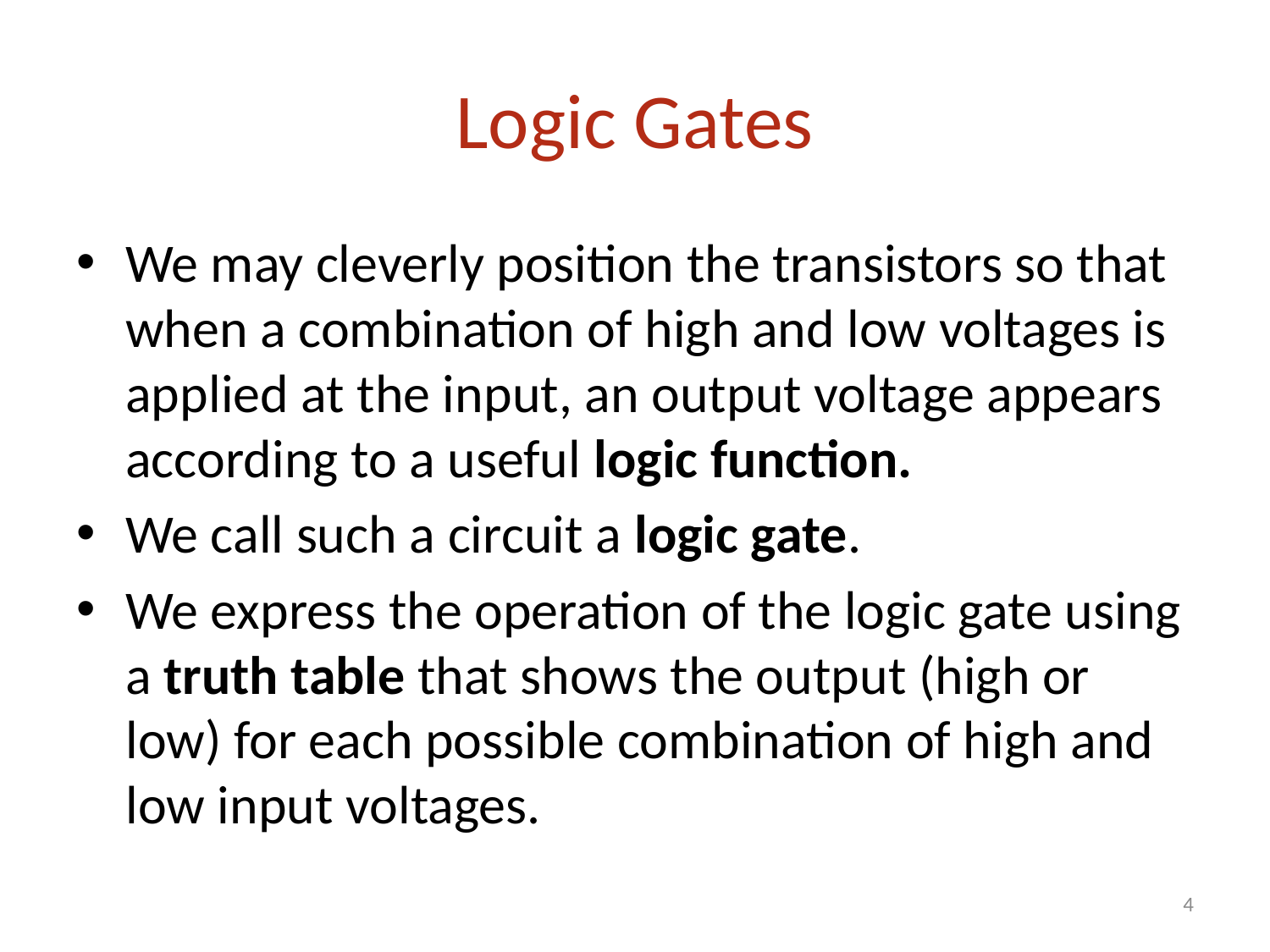

# Logic Gates
We may cleverly position the transistors so that when a combination of high and low voltages is applied at the input, an output voltage appears according to a useful logic function.
We call such a circuit a logic gate.
We express the operation of the logic gate using a truth table that shows the output (high or low) for each possible combination of high and low input voltages.
4